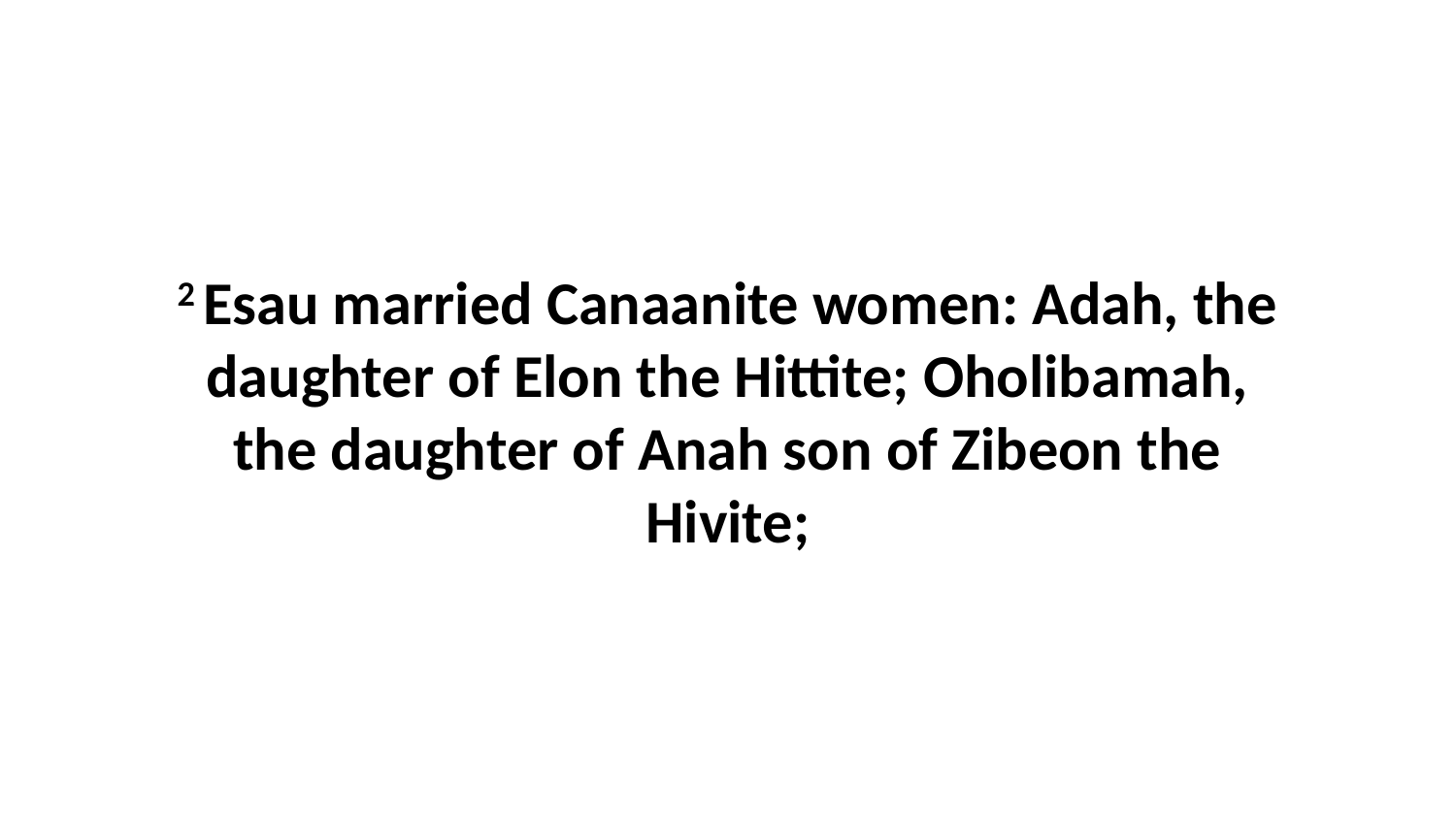

2 Esau married Canaanite women: Adah, the daughter of Elon the Hittite; Oholibamah, the daughter of Anah son of Zibeon the Hivite;